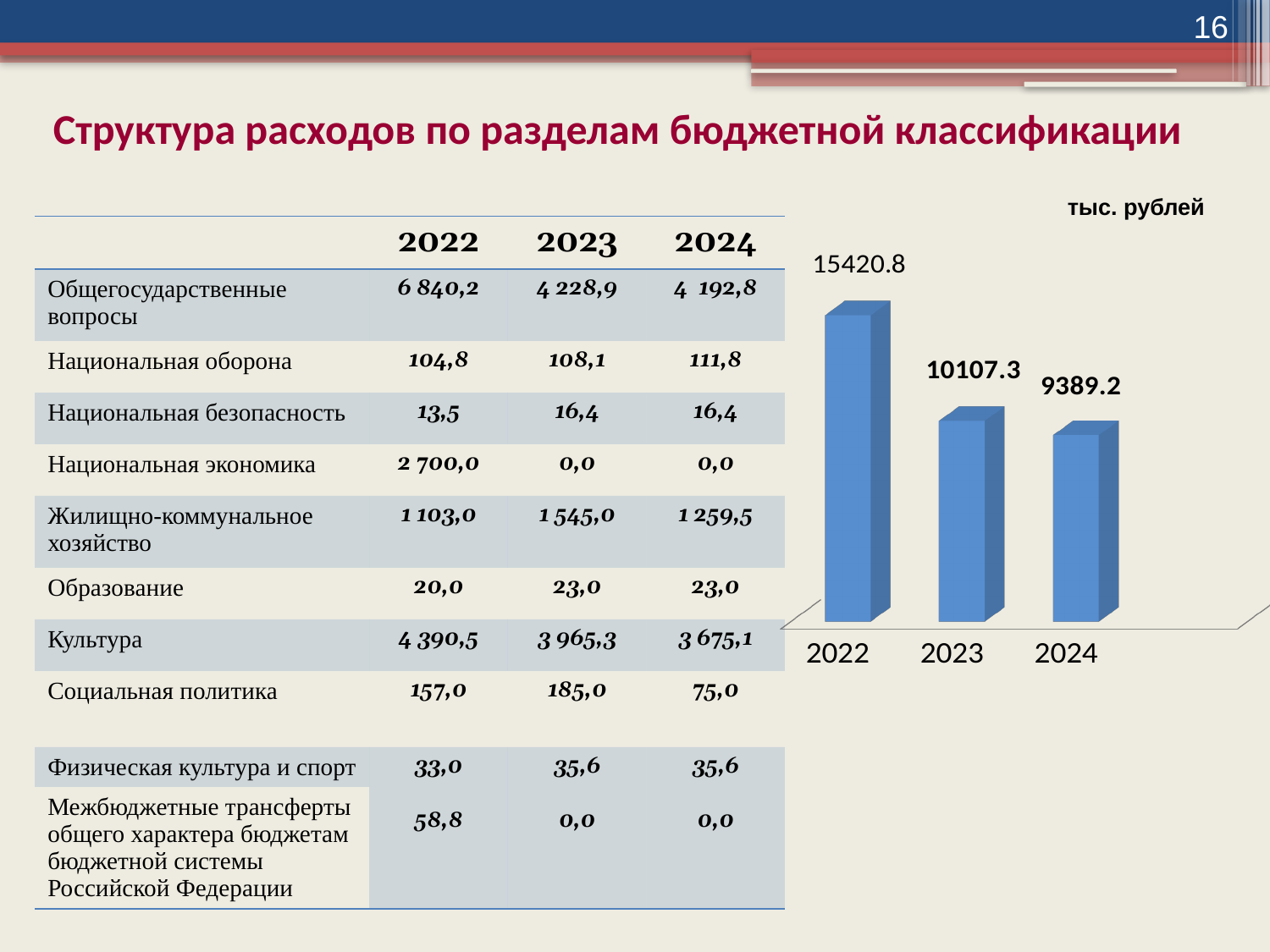

16
Структура расходов по разделам бюджетной классификации
тыс. рублей
|  | 2022 | 2023 | 2024 |
| --- | --- | --- | --- |
| Общегосударственные вопросы | 6 840,2 | 4 228,9 | 4 192,8 |
| Национальная оборона | 104,8 | 108,1 | 111,8 |
| Национальная безопасность | 13,5 | 16,4 | 16,4 |
| Национальная экономика | 2 700,0 | 0,0 | 0,0 |
| Жилищно-коммунальное хозяйство | 1 103,0 | 1 545,0 | 1 259,5 |
| Образование | 20,0 | 23,0 | 23,0 |
| Культура | 4 390,5 | 3 965,3 | 3 675,1 |
| Социальная политика | 157,0 | 185,0 | 75,0 |
| Физическая культура и спорт | 33,0 58,8 | 35,6 0,0 | 35,6 0,0 |
| Межбюджетные трансферты общего характера бюджетам бюджетной системы Российской Федерации |  |  |  |

[unsupported chart]